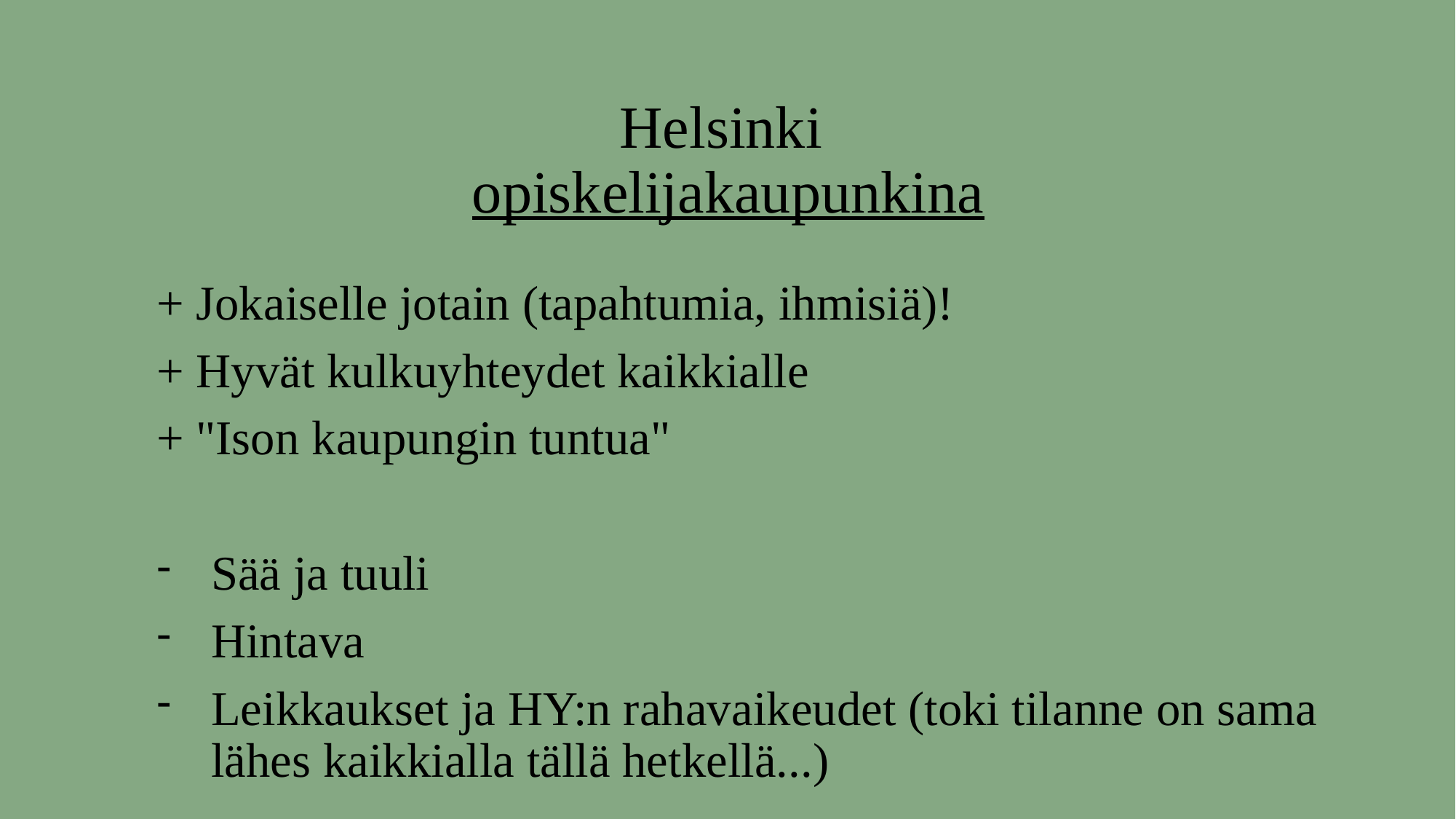

# Helsinki opiskelijakaupunkina
+ Jokaiselle jotain (tapahtumia, ihmisiä)!
+ Hyvät kulkuyhteydet kaikkialle
+ "Ison kaupungin tuntua"

Sää ja tuuli
Hintava
Leikkaukset ja HY:n rahavaikeudet (toki tilanne on sama lähes kaikkialla tällä hetkellä...)